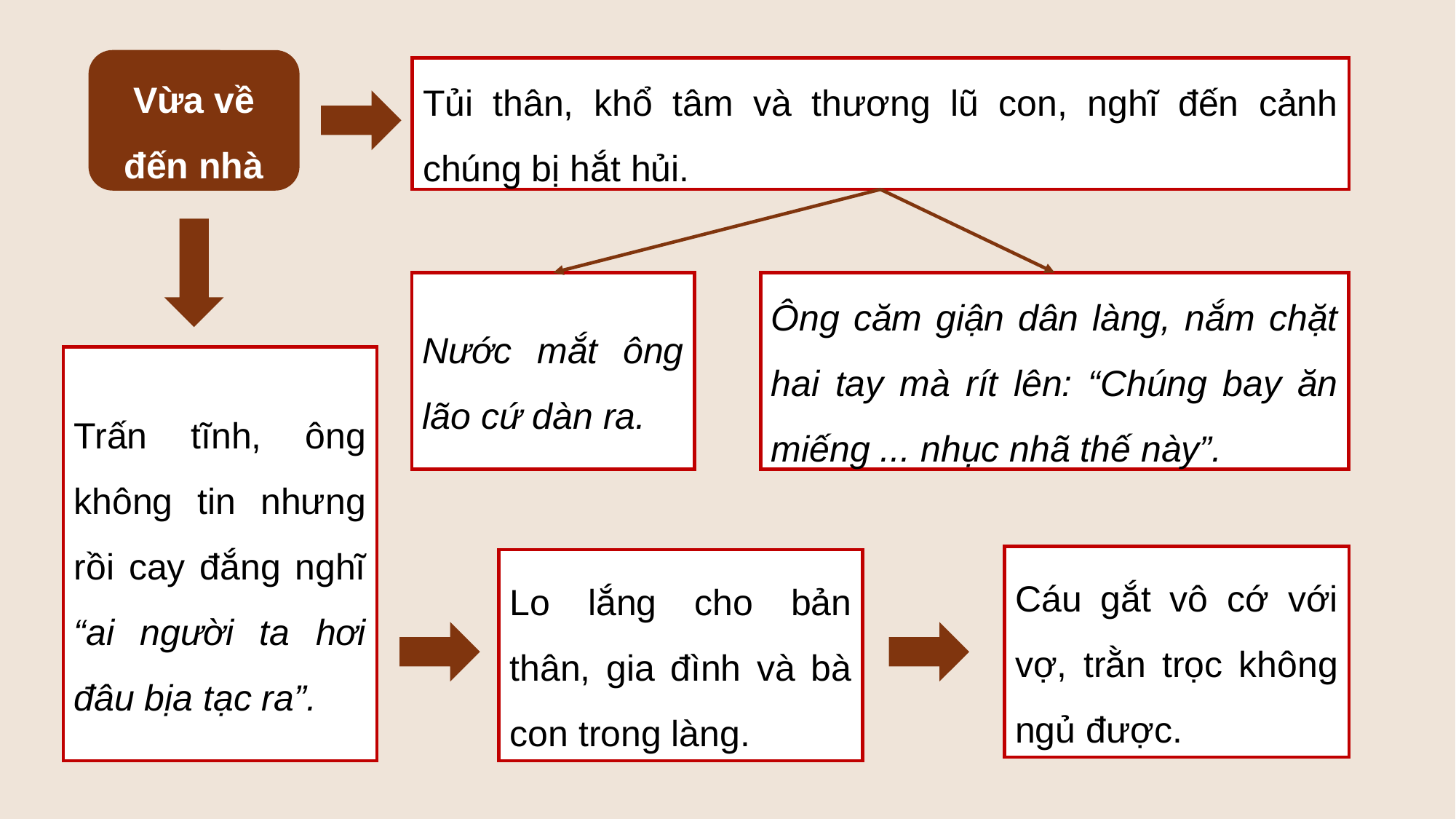

Vừa về đến nhà
Tủi thân, khổ tâm và thương lũ con, nghĩ đến cảnh chúng bị hắt hủi.

Nước mắt ông lão cứ dàn ra.
Ông căm giận dân làng, nắm chặt hai tay mà rít lên: “Chúng bay ăn miếng ... nhục nhã thế này”.
Trấn tĩnh, ông không tin nhưng rồi cay đắng nghĩ “ai người ta hơi đâu bịa tạc ra”.
Cáu gắt vô cớ với vợ, trằn trọc không ngủ được.
Lo lắng cho bản thân, gia đình và bà con trong làng.